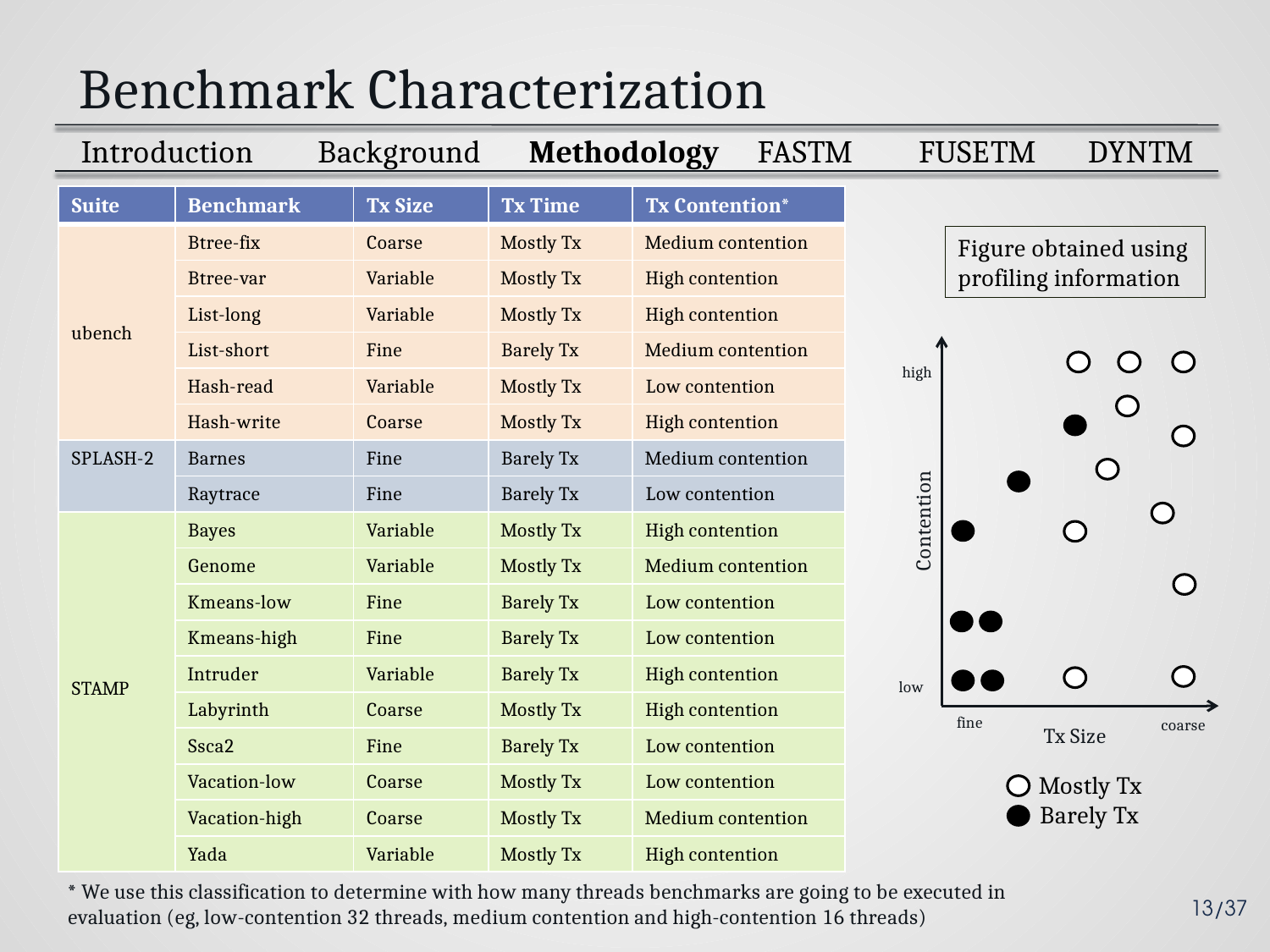

# Benchmark Characterization
  Introduction
Background
FUSETM
DYNTM
FASTM
Methodology
| Suite | Benchmark | Tx Size | Tx Time | Tx Contention\* |
| --- | --- | --- | --- | --- |
| ubench | Btree-fix | Coarse | Mostly Tx | Medium contention |
|  | Btree-var | Variable | Mostly Tx | High contention |
|  | List-long | Variable | Mostly Tx | High contention |
|  | List-short | Fine | Barely Tx | Medium contention |
|  | Hash-read | Variable | Mostly Tx | Low contention |
|  | Hash-write | Coarse | Mostly Tx | High contention |
| SPLASH-2 | Barnes | Fine | Barely Tx | Medium contention |
|  | Raytrace | Fine | Barely Tx | Low contention |
| STAMP | Bayes | Variable | Mostly Tx | High contention |
|  | Genome | Variable | Mostly Tx | Medium contention |
|  | Kmeans-low | Fine | Barely Tx | Low contention |
|  | Kmeans-high | Fine | Barely Tx | Low contention |
|  | Intruder | Variable | Barely Tx | High contention |
|  | Labyrinth | Coarse | Mostly Tx | High contention |
|  | Ssca2 | Fine | Barely Tx | Low contention |
|  | Vacation-low | Coarse | Mostly Tx | Low contention |
|  | Vacation-high | Coarse | Mostly Tx | Medium contention |
|  | Yada | Variable | Mostly Tx | High contention |
Figure obtained using profiling information

high

Contention

low

fine
coarse
Tx Size
Mostly Tx
Barely Tx

* We use this classification to determine with how many threads benchmarks are going to be executed in evaluation (eg, low-contention 32 threads, medium contention and high-contention 16 threads)
13/37